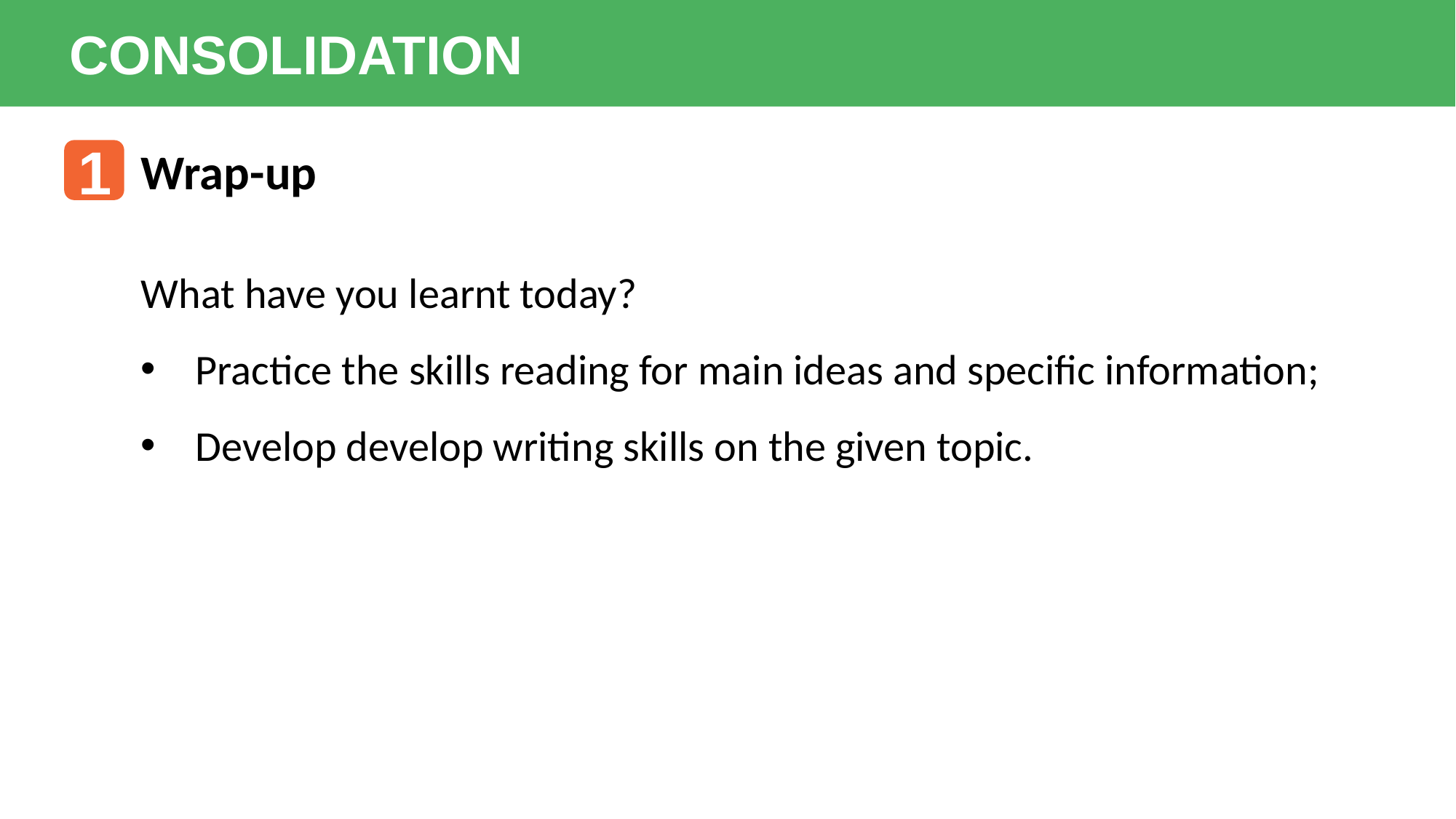

CONSOLIDATION
1
Wrap-up

What have you learnt today?
Practice the skills reading for main ideas and specific information;
Develop develop writing skills on the given topic.